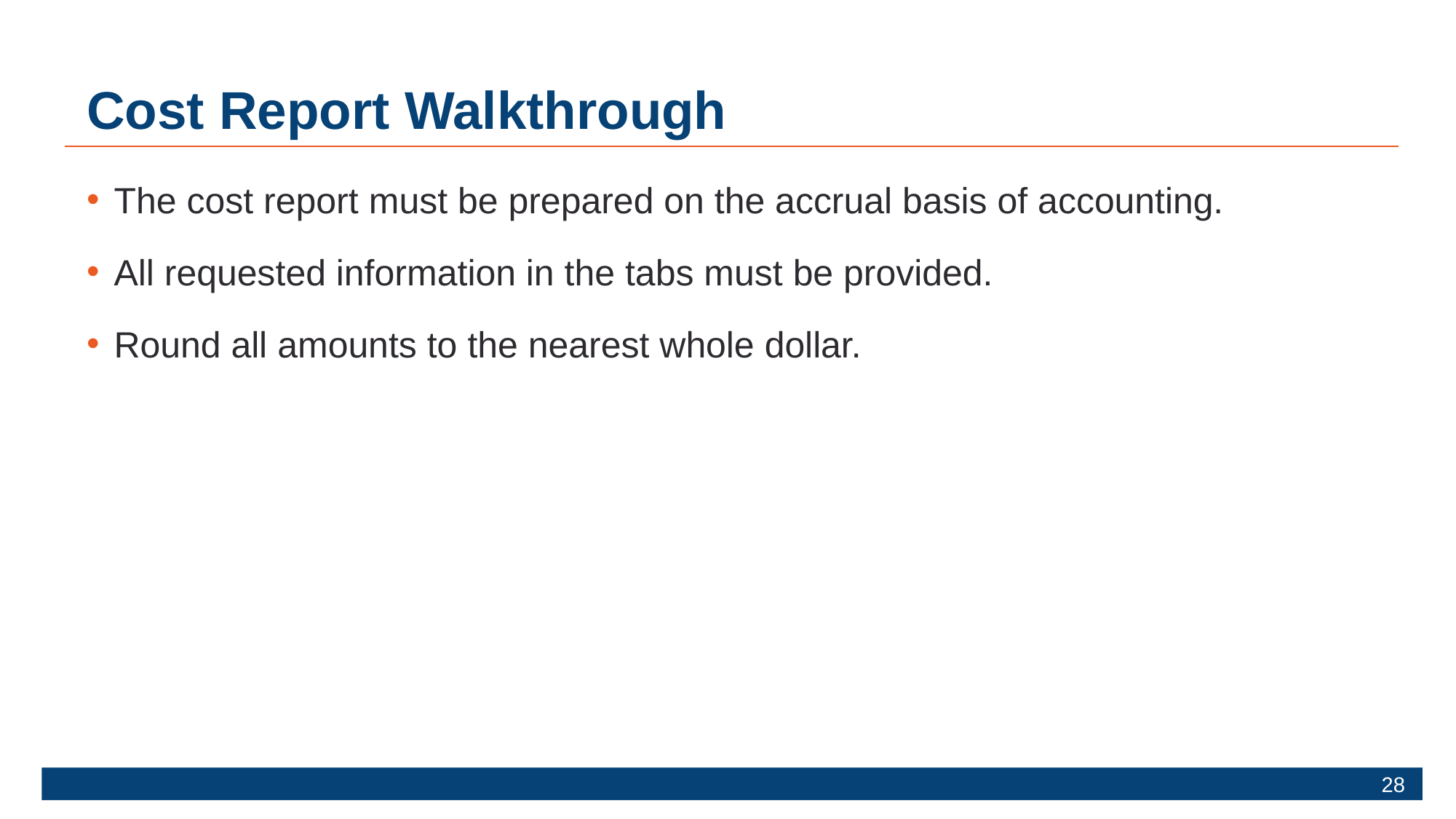

# Cost Report Walkthrough
The cost report must be prepared on the accrual basis of accounting.
All requested information in the tabs must be provided.
Round all amounts to the nearest whole dollar.
28